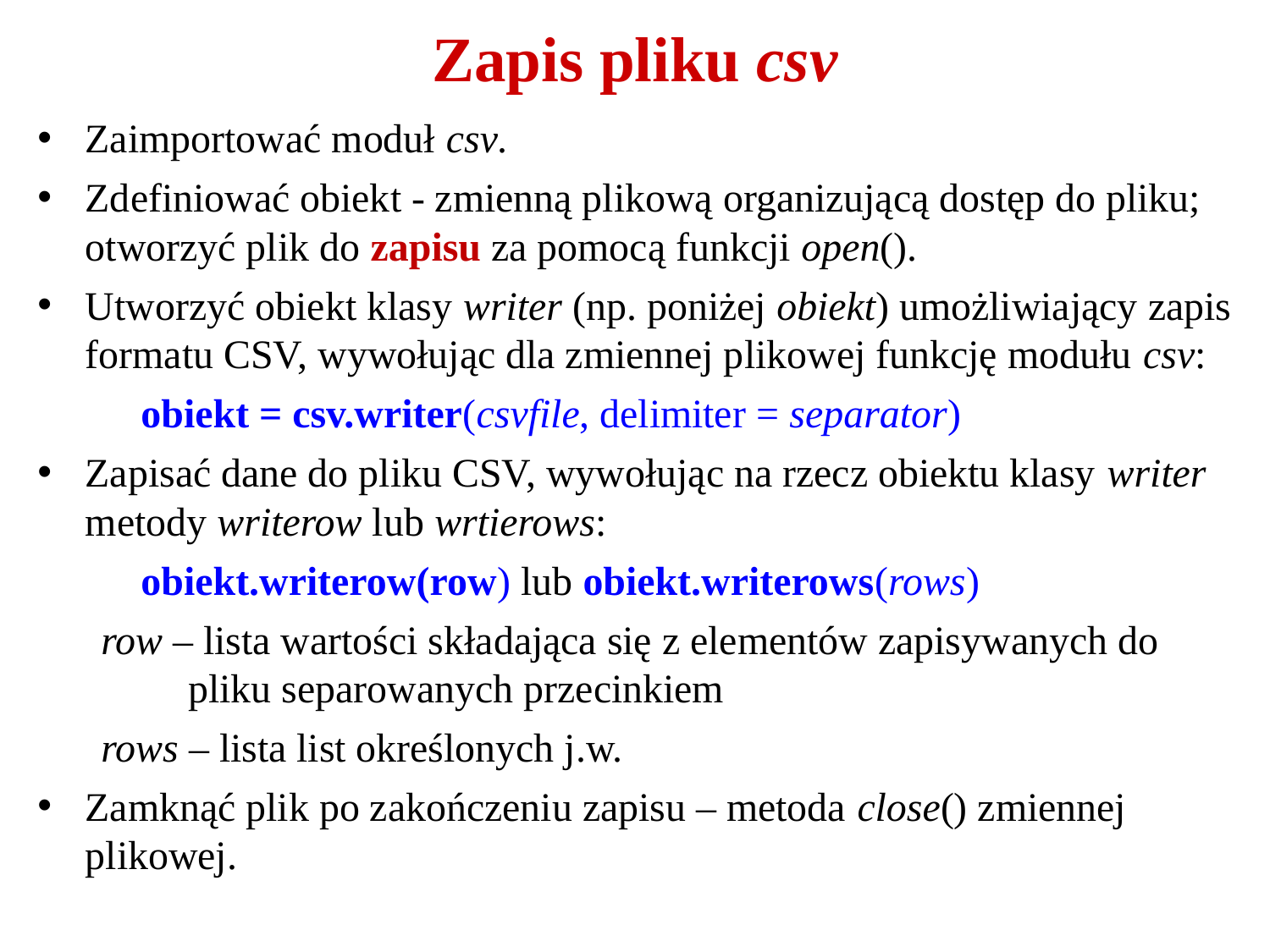

# Zapis pliku csv
Zaimportować moduł csv.
Zdefiniować obiekt - zmienną plikową organizującą dostęp do pliku; otworzyć plik do zapisu za pomocą funkcji open().
Utworzyć obiekt klasy writer (np. poniżej obiekt) umożliwiający zapis formatu CSV, wywołując dla zmiennej plikowej funkcję modułu csv:
	obiekt = csv.writer(csvfile, delimiter = separator)
Zapisać dane do pliku CSV, wywołując na rzecz obiektu klasy writer metody writerow lub wrtierows:
 	obiekt.writerow(row) lub obiekt.writerows(rows)
row – lista wartości składająca się z elementów zapisywanych do pliku separowanych przecinkiem
rows – lista list określonych j.w.
Zamknąć plik po zakończeniu zapisu – metoda close() zmiennej plikowej.